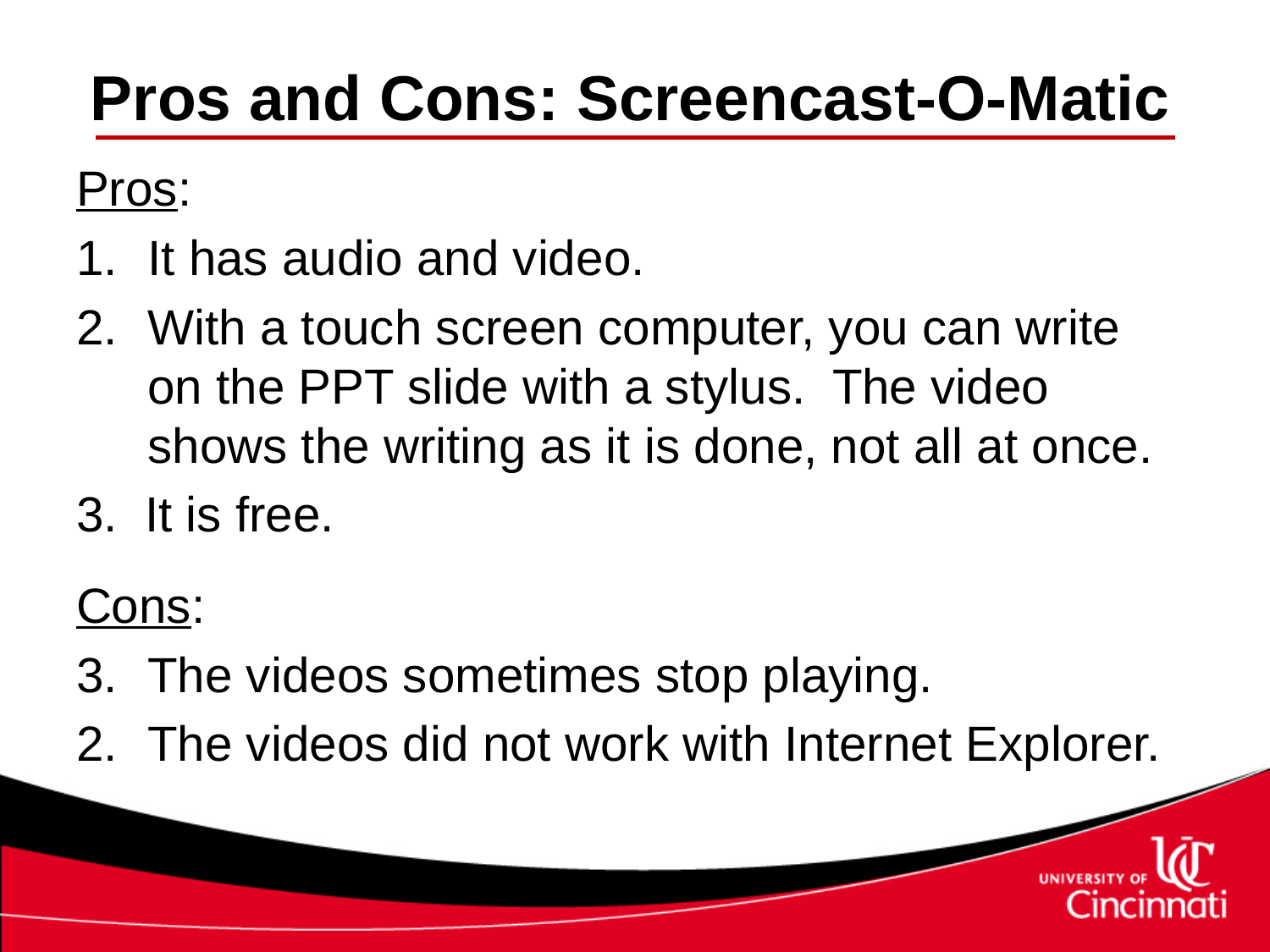

# Pros and Cons: Screencast-O-Matic
Pros:
It has audio and video.
With a touch screen computer, you can write on the PPT slide with a stylus.  The video shows the writing as it is done, not all at once.
3.  It is free.
Cons:
The videos sometimes stop playing.
The videos did not work with Internet Explorer.